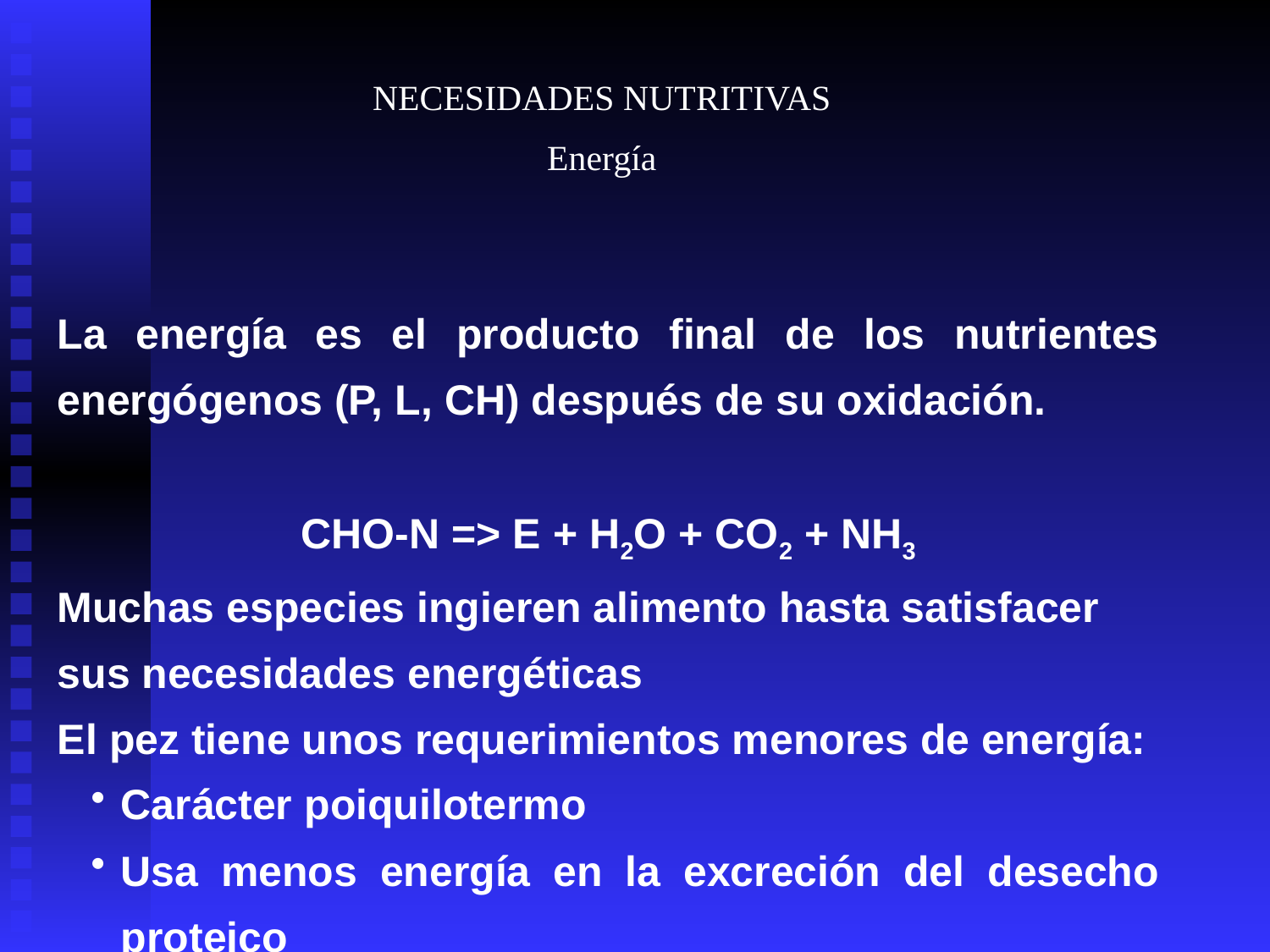

NECESIDADES NUTRITIVAS
Energía

La energía es el producto final de los nutrientes energógenos (P, L, CH) después de su oxidación.

CHO-N => E + H2O + CO2 + NH3
Muchas especies ingieren alimento hasta satisfacer sus necesidades energéticas
El pez tiene unos requerimientos menores de energía:
Carácter poiquilotermo
Usa menos energía en la excreción del desecho proteico
Necesita menos energía para en el agua.